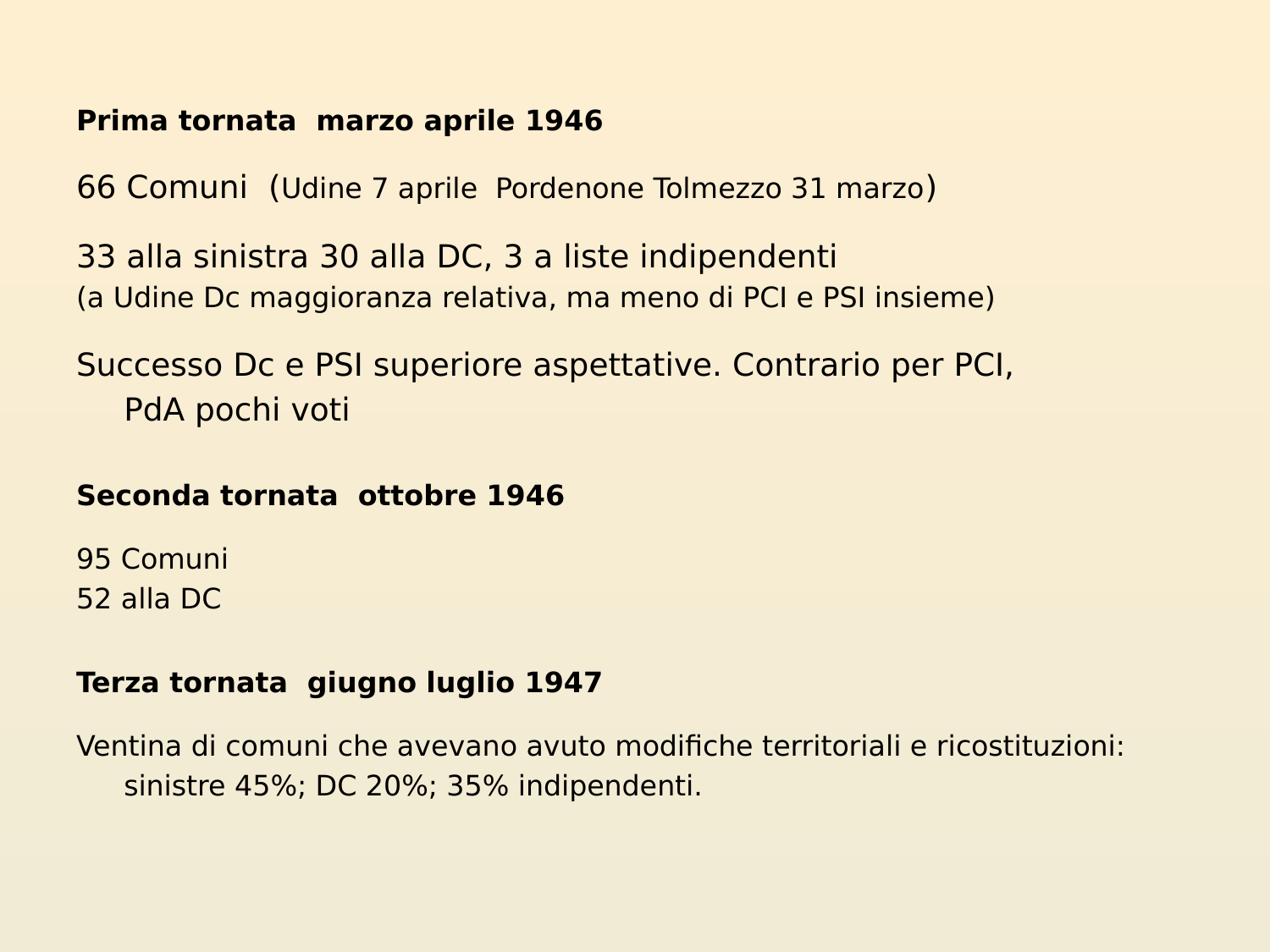

Prima tornata  marzo aprile 1946

66 Comuni  (Udine 7 aprile  Pordenone Tolmezzo 31 marzo)

33 alla sinistra 30 alla DC, 3 a liste indipendenti
(a Udine Dc maggioranza relativa, ma meno di PCI e PSI insieme)

Successo Dc e PSI superiore aspettative. Contrario per PCI,
	PdA pochi voti

Seconda tornata  ottobre 1946

95 Comuni
52 alla DC

Terza tornata  giugno luglio 1947

Ventina di comuni che avevano avuto modifiche territoriali e ricostituzioni:
	sinistre 45%; DC 20%; 35% indipendenti.